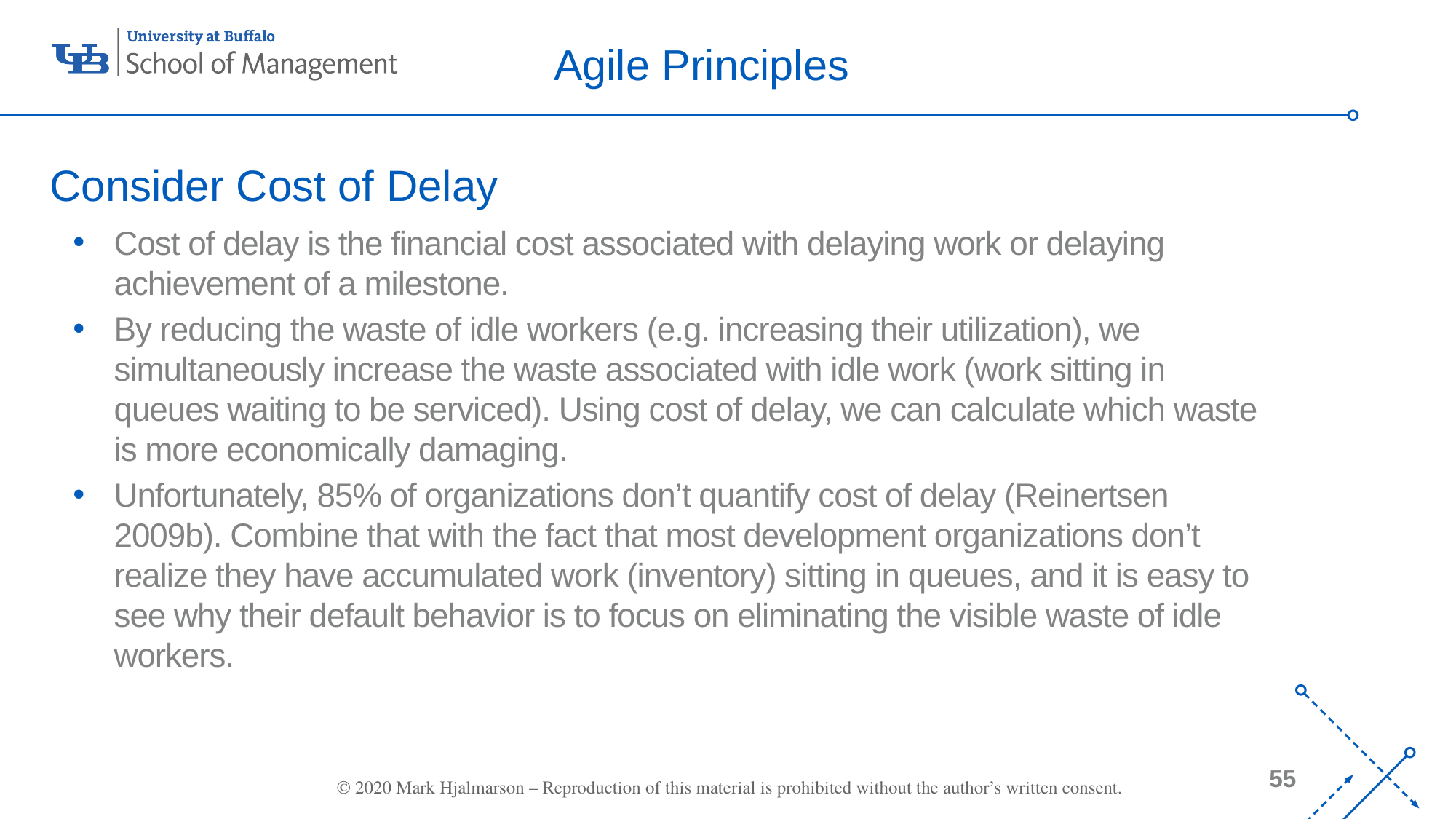

# Agile Principles
Consider Cost of Delay
Cost of delay is the financial cost associated with delaying work or delaying achievement of a milestone.
By reducing the waste of idle workers (e.g. increasing their utilization), we simultaneously increase the waste associated with idle work (work sitting in queues waiting to be serviced). Using cost of delay, we can calculate which waste is more economically damaging.
Unfortunately, 85% of organizations don’t quantify cost of delay (Reinertsen 2009b). Combine that with the fact that most development organizations don’t realize they have accumulated work (inventory) sitting in queues, and it is easy to see why their default behavior is to focus on eliminating the visible waste of idle workers.